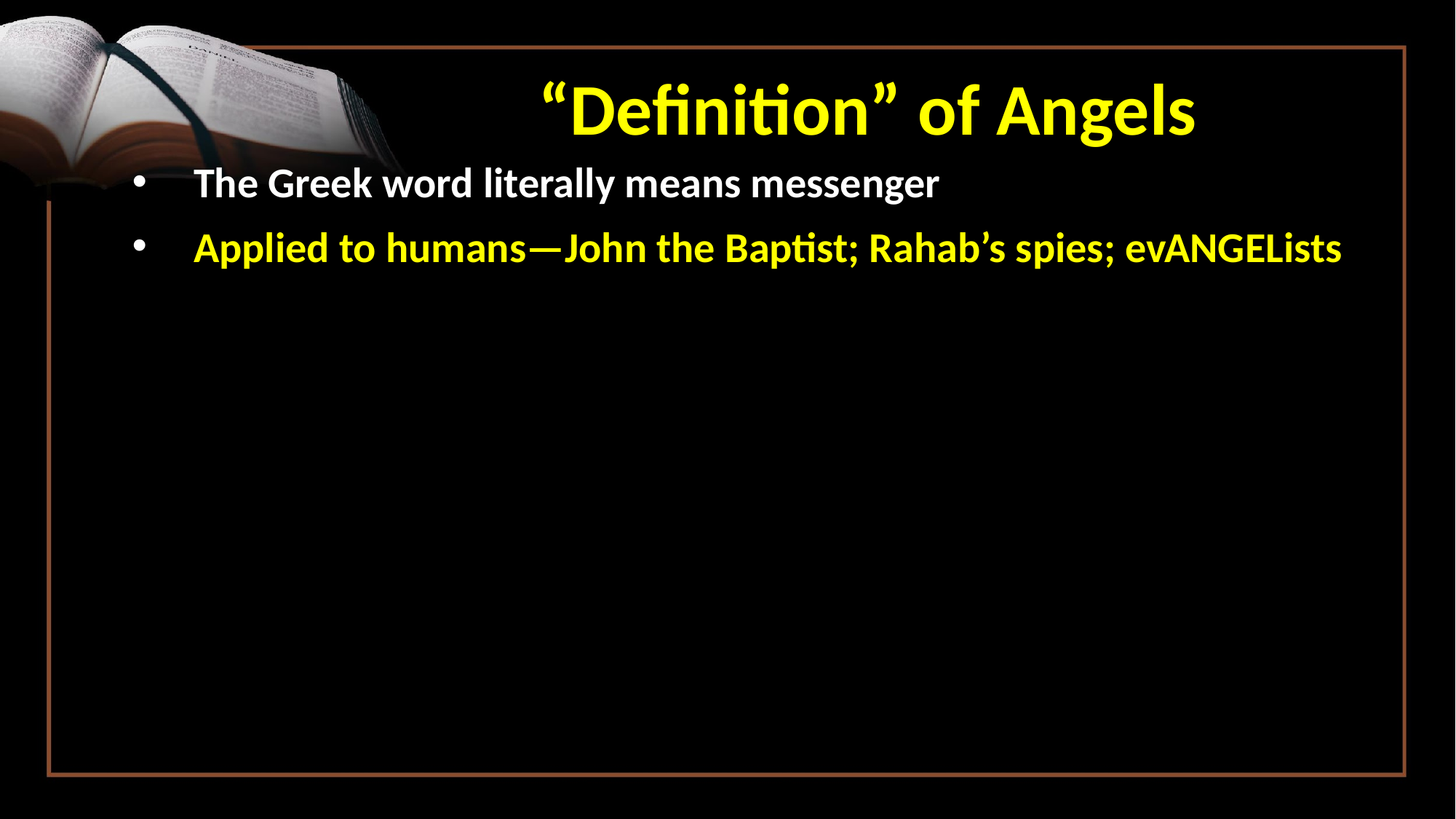

# “Definition” of Angels
The Greek word literally means messenger
Applied to humans—John the Baptist; Rahab’s spies; evANGELists